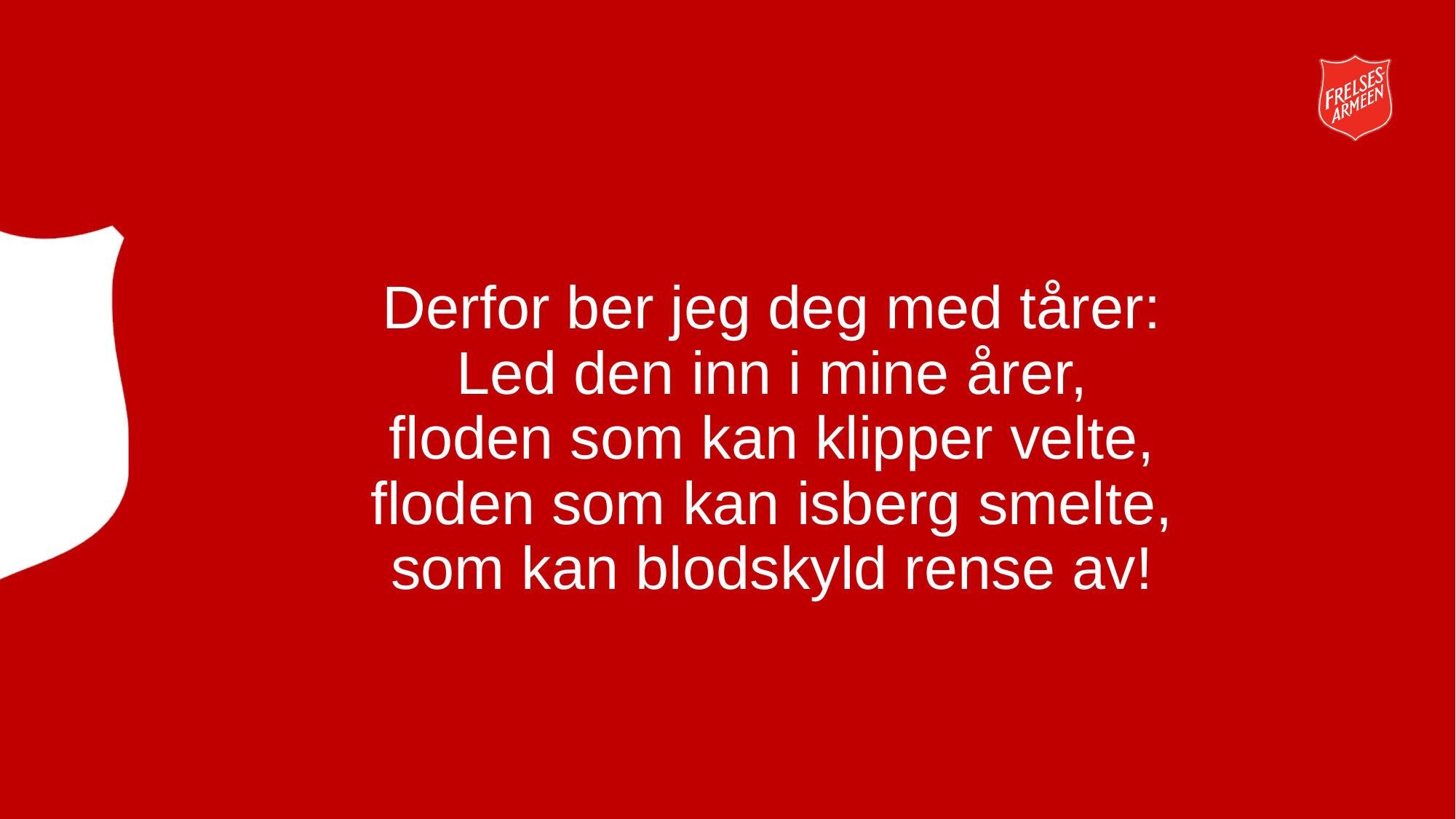

# Derfor ber jeg deg med tårer: Led den inn i mine årer, floden som kan klipper velte, floden som kan isberg smelte, som kan blodskyld rense av!